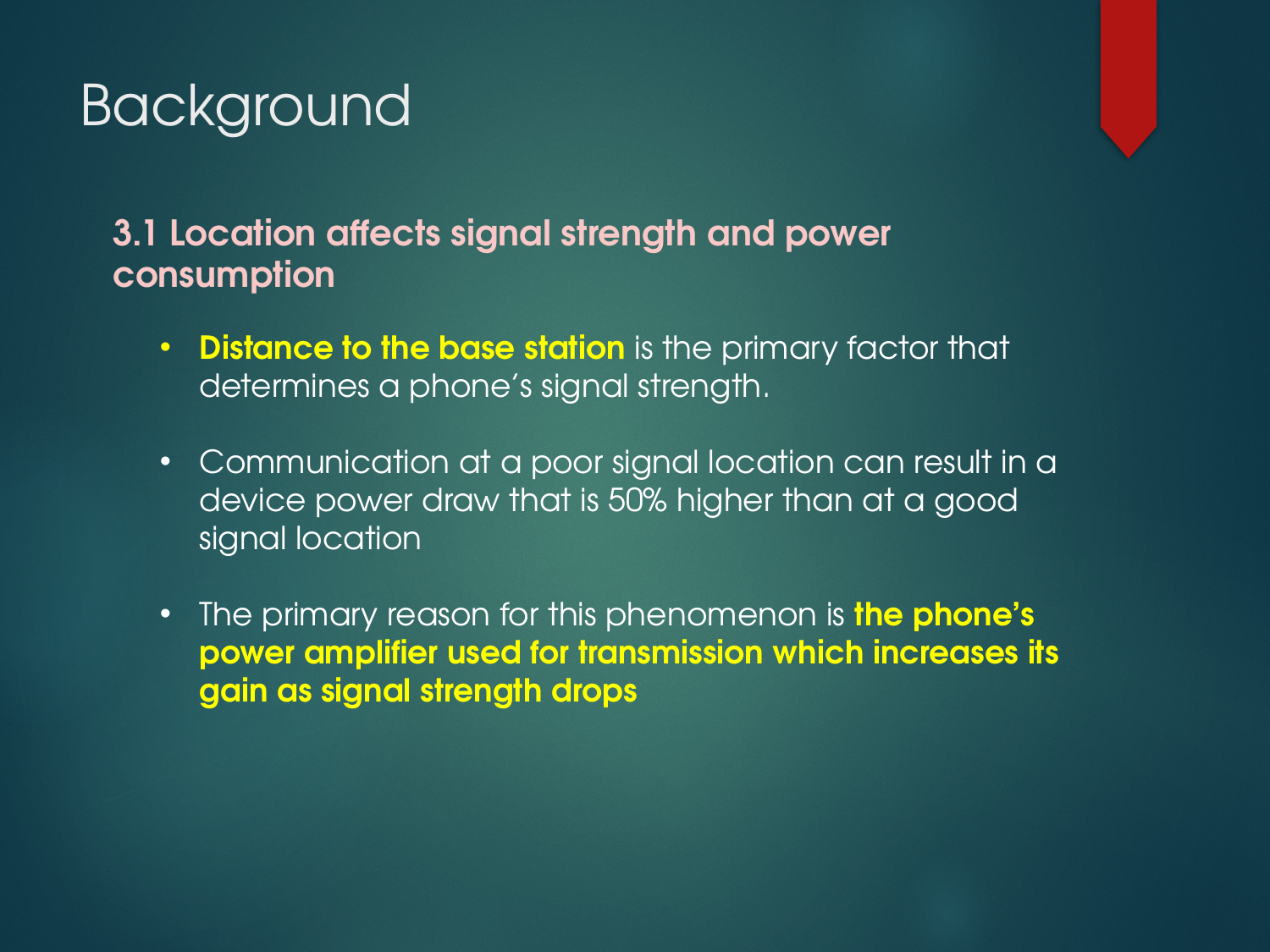

# Background
3.1 Location affects signal strength and power consumption
Distance to the base station is the primary factor that determines a phone’s signal strength.

Communication at a poor signal location can result in a device power draw that is 50% higher than at a good signal location

The primary reason for this phenomenon is the phone’s power amplifier used for transmission which increases its gain as signal strength drops